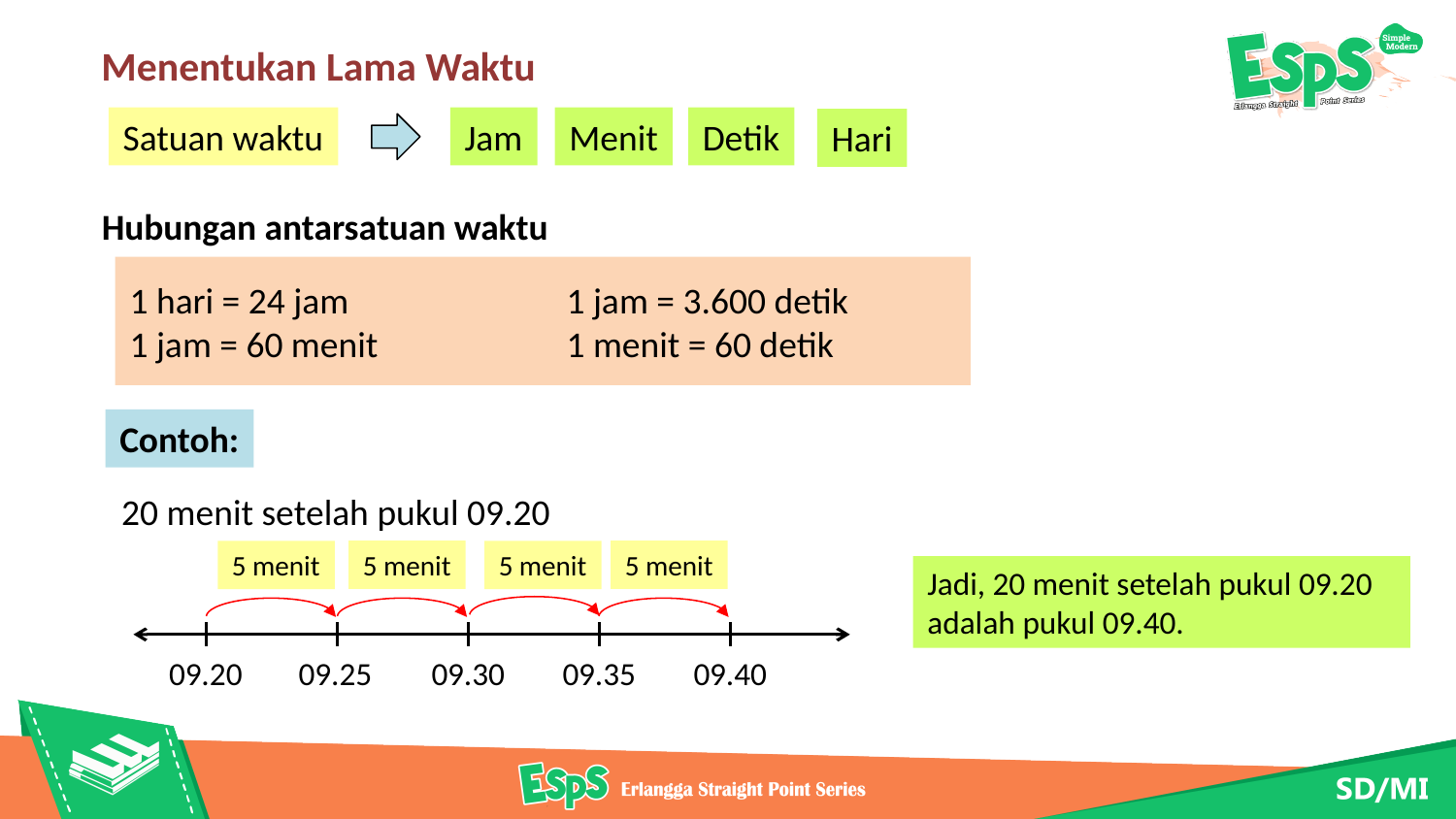

Menentukan Lama Waktu
Satuan waktu
Jam
Menit
Detik
Hari

Hubungan antarsatuan waktu
1 hari = 24 jam		1 jam = 3.600 detik
1 jam = 60 menit		1 menit = 60 detik
Contoh:
20 menit setelah pukul 09.20
5 menit
5 menit
5 menit
5 menit
Jadi, 20 menit setelah pukul 09.20 adalah pukul 09.40.

09.20
09.25
09.30
09.35
09.40